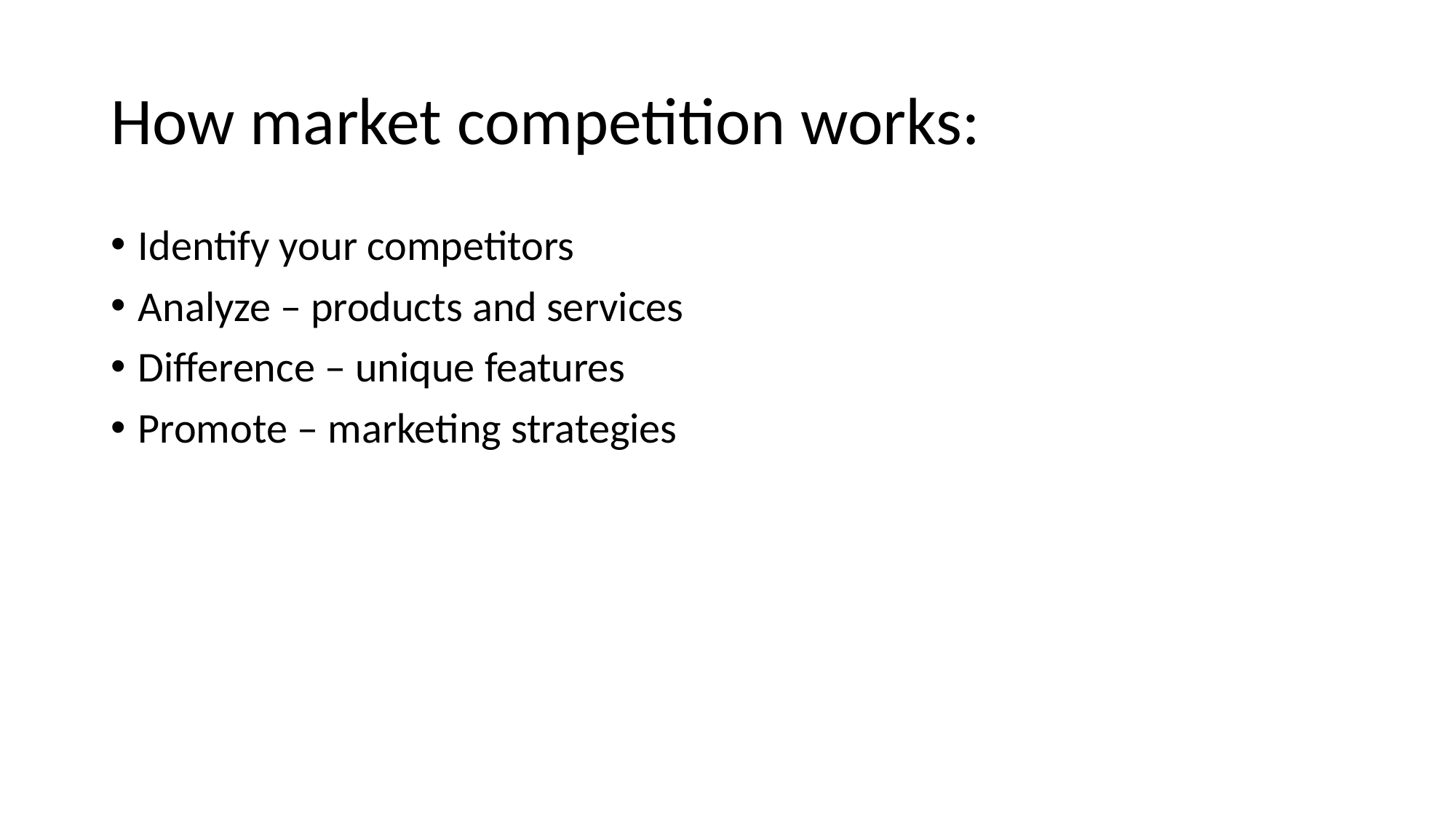

# How market competition works:
Identify your competitors
Analyze – products and services
Difference – unique features
Promote – marketing strategies